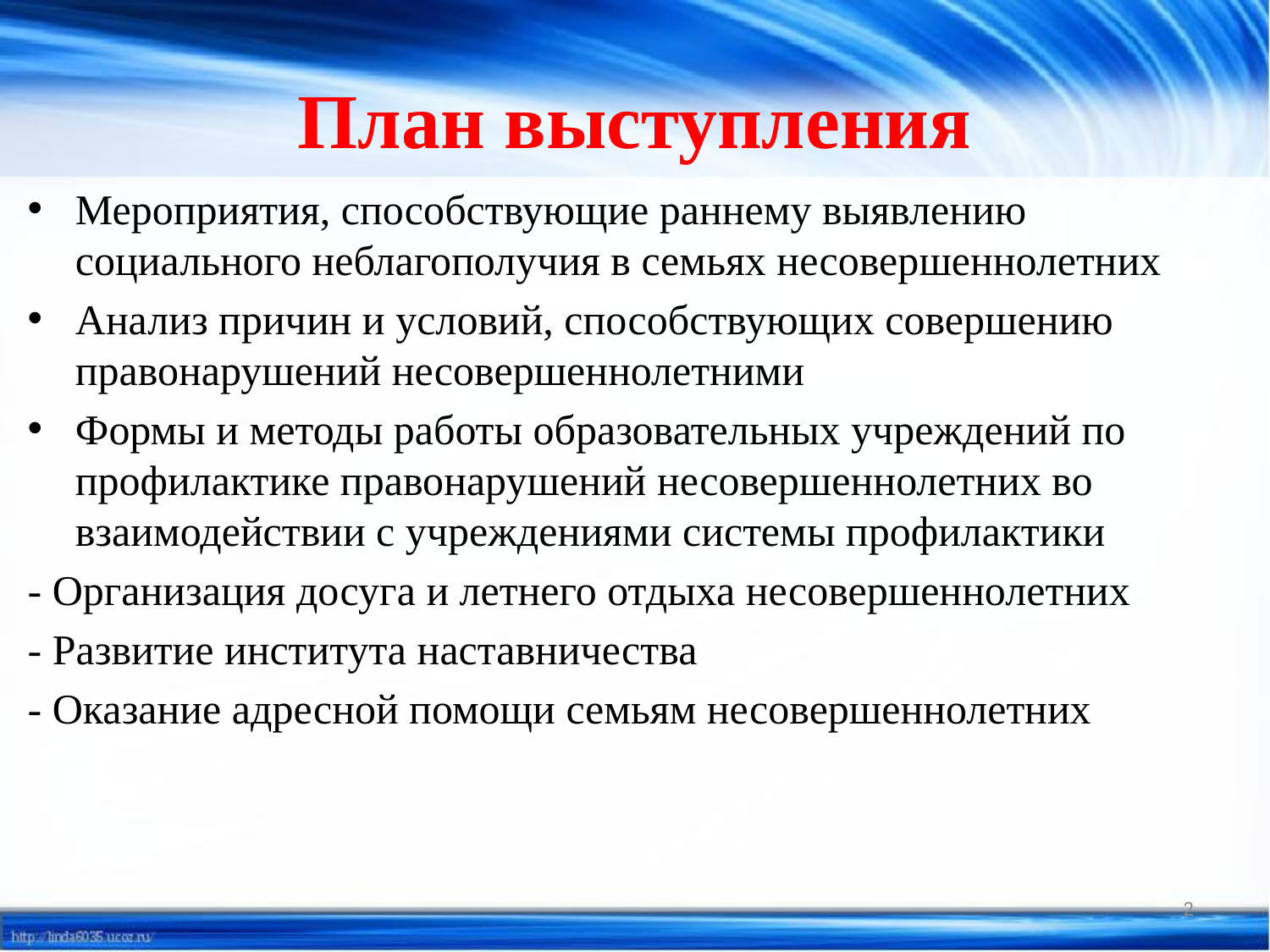

# План выступления
Мероприятия, способствующие раннему выявлению социального неблагополучия в семьях несовершеннолетних
Анализ причин и условий, способствующих совершению правонарушений несовершеннолетними
Формы и методы работы образовательных учреждений по профилактике правонарушений несовершеннолетних во взаимодействии с учреждениями системы профилактики
- Организация досуга и летнего отдыха несовершеннолетних
- Развитие института наставничества
- Оказание адресной помощи семьям несовершеннолетних

2